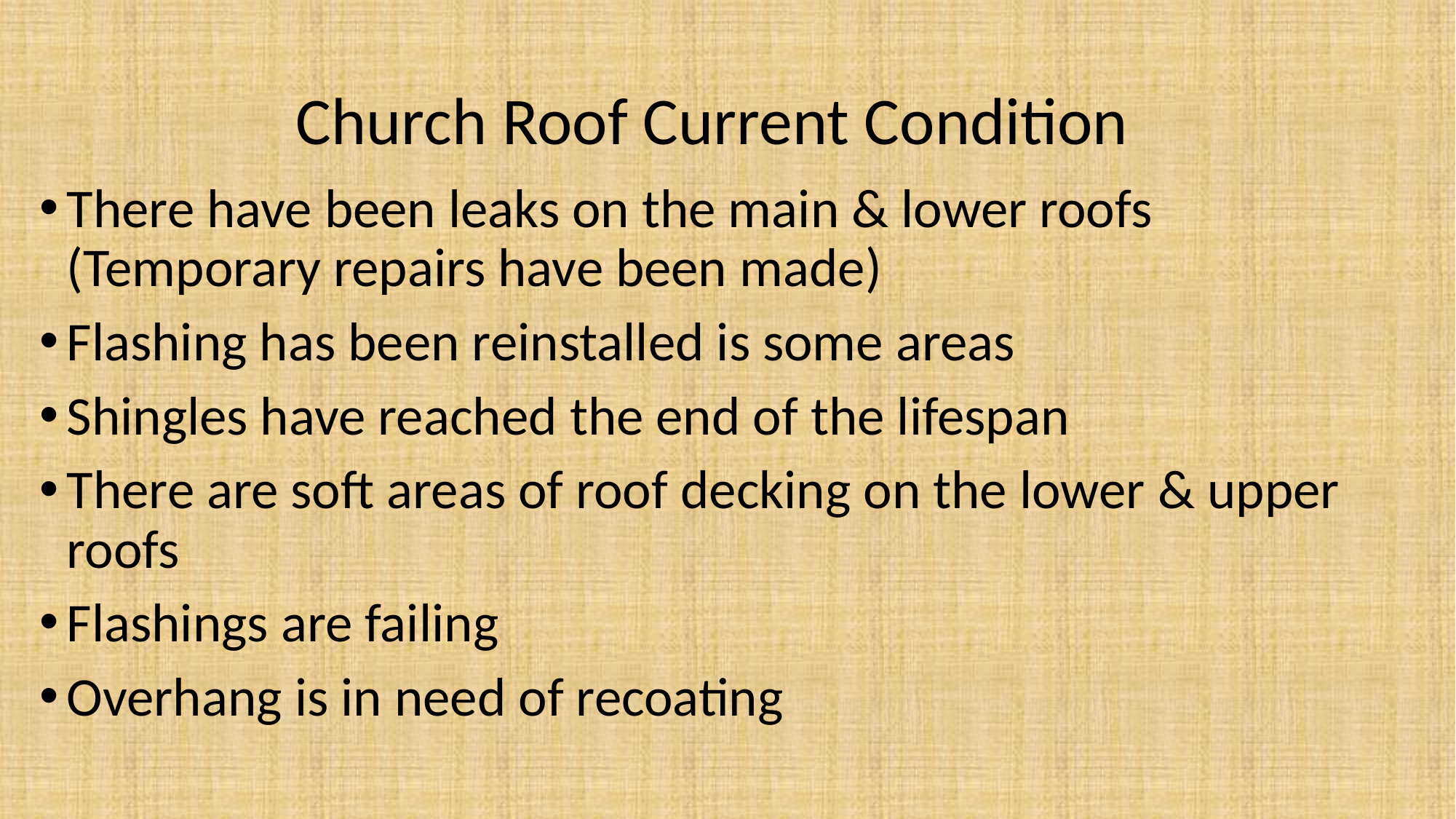

# Church Roof Current Condition
There have been leaks on the main & lower roofs (Temporary repairs have been made)
Flashing has been reinstalled is some areas
Shingles have reached the end of the lifespan
There are soft areas of roof decking on the lower & upper roofs
Flashings are failing
Overhang is in need of recoating